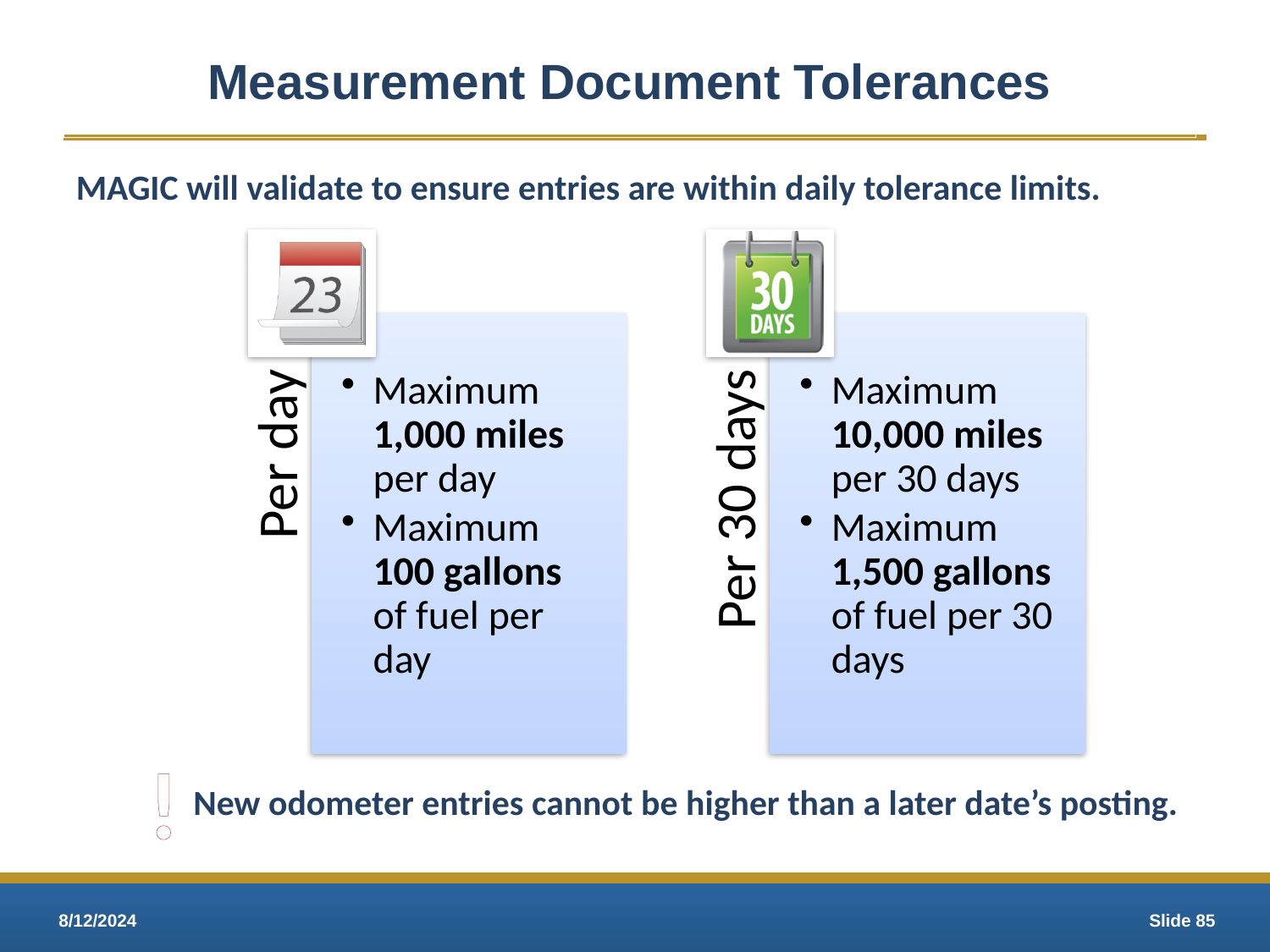

# Measurement Document Tolerances
MAGIC will validate to ensure entries are within daily tolerance limits.

Per day
Maximum 1,000 miles per day
Maximum 100 gallons of fuel per day
Per 30 days
Maximum 10,000 miles per 30 days
Maximum 1,500 gallons of fuel per 30 days
!
New odometer entries cannot be higher than a later date’s posting.